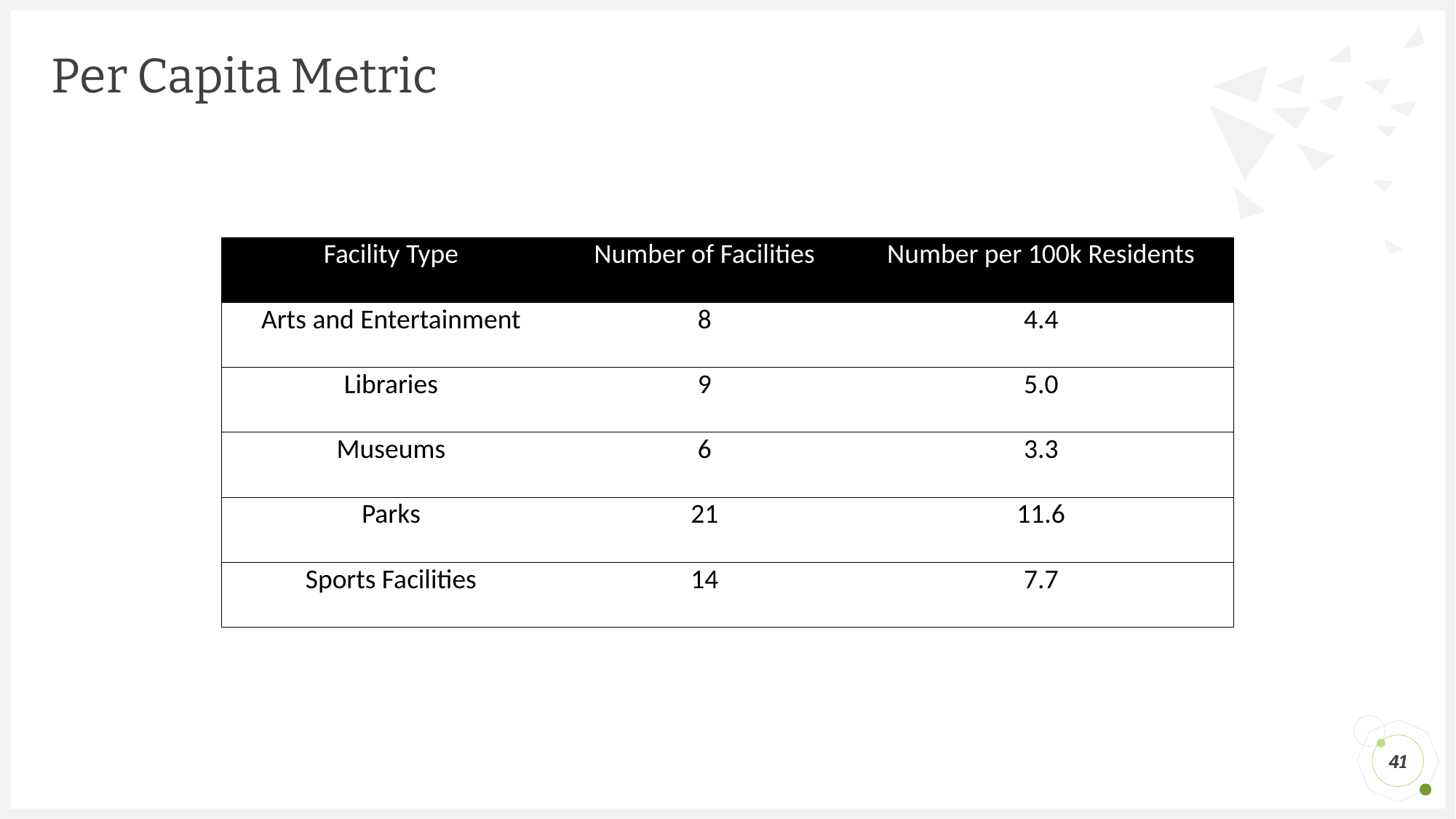

# Per Capita Metric
| Facility Type | Number of Facilities | Number per 100k Residents |
| --- | --- | --- |
| Arts and Entertainment | 8 | 4.4 |
| Libraries | 9 | 5.0 |
| Museums | 6 | 3.3 |
| Parks | 21 | 11.6 |
| Sports Facilities | 14 | 7.7 |

41